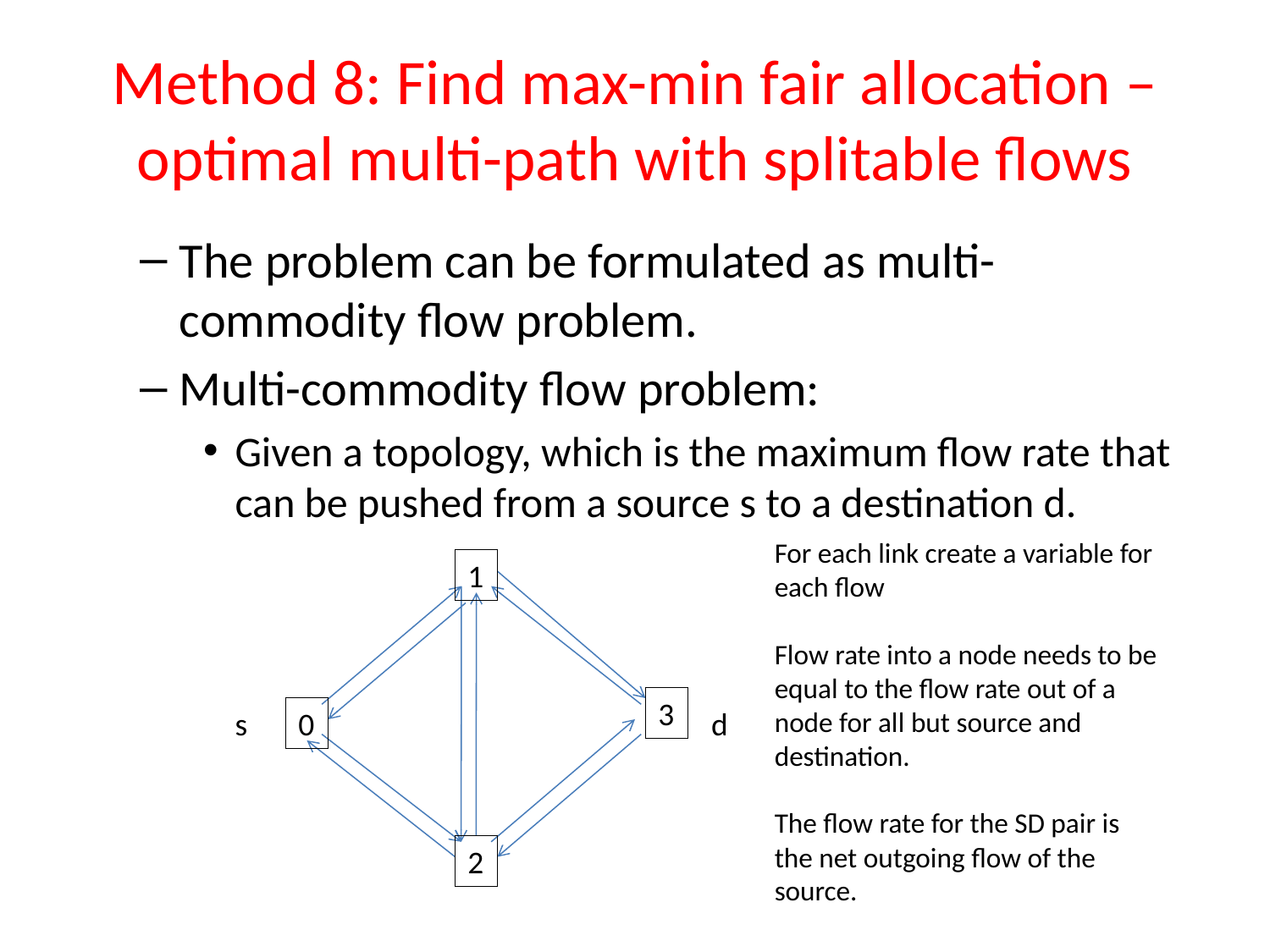

# Method 8: Find max-min fair allocation – optimal multi-path with splitable flows
The problem can be formulated as multi-commodity flow problem.
Multi-commodity flow problem:
Given a topology, which is the maximum flow rate that can be pushed from a source s to a destination d.
For each link create a variable for each flow

Flow rate into a node needs to be equal to the flow rate out of a node for all but source and destination.

The flow rate for the SD pair is the net outgoing flow of the source.
1
3
s
0
d
2